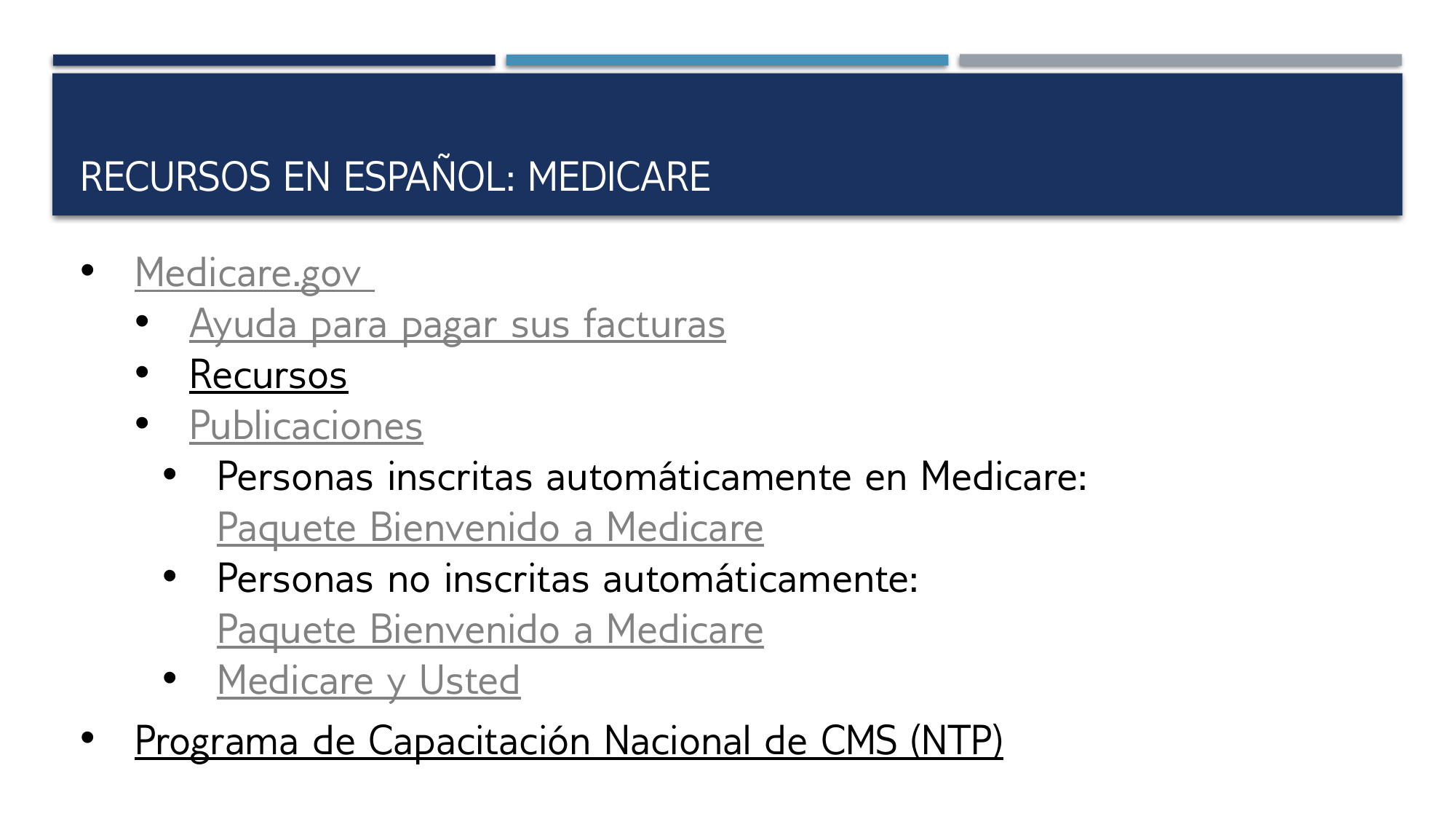

# Recursos en español: Medicare
Medicare.gov
Ayuda para pagar sus facturas
Recursos
Publicaciones
Personas inscritas automáticamente en Medicare:
Paquete Bienvenido a Medicare
Personas no inscritas automáticamente:
Paquete Bienvenido a Medicare
Medicare y Usted
Programa de Capacitación Nacional de CMS (NTP)